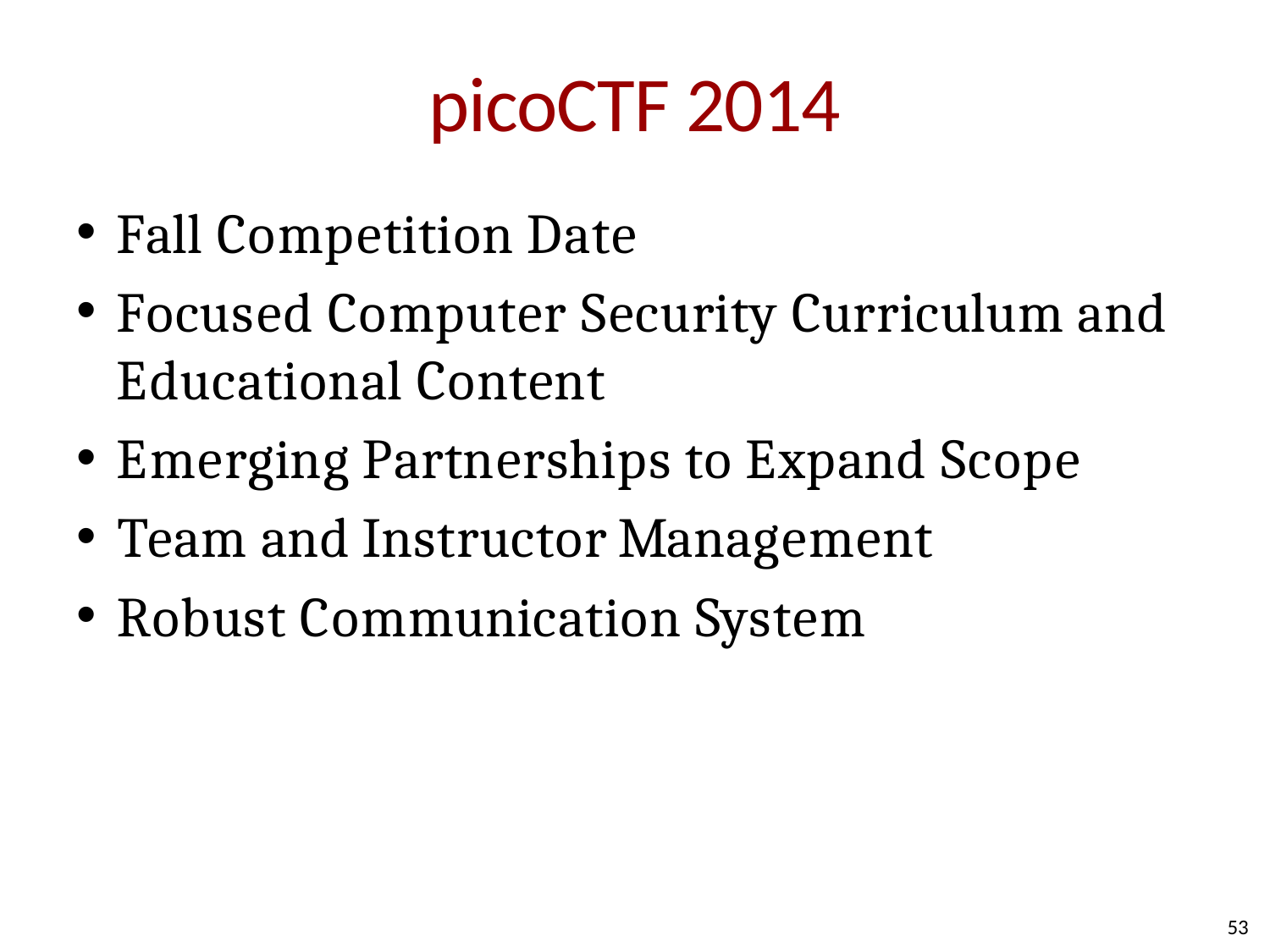

# picoCTF 2014
Fall Competition Date
Focused Computer Security Curriculum and Educational Content
Emerging Partnerships to Expand Scope
Team and Instructor Management
Robust Communication System

53